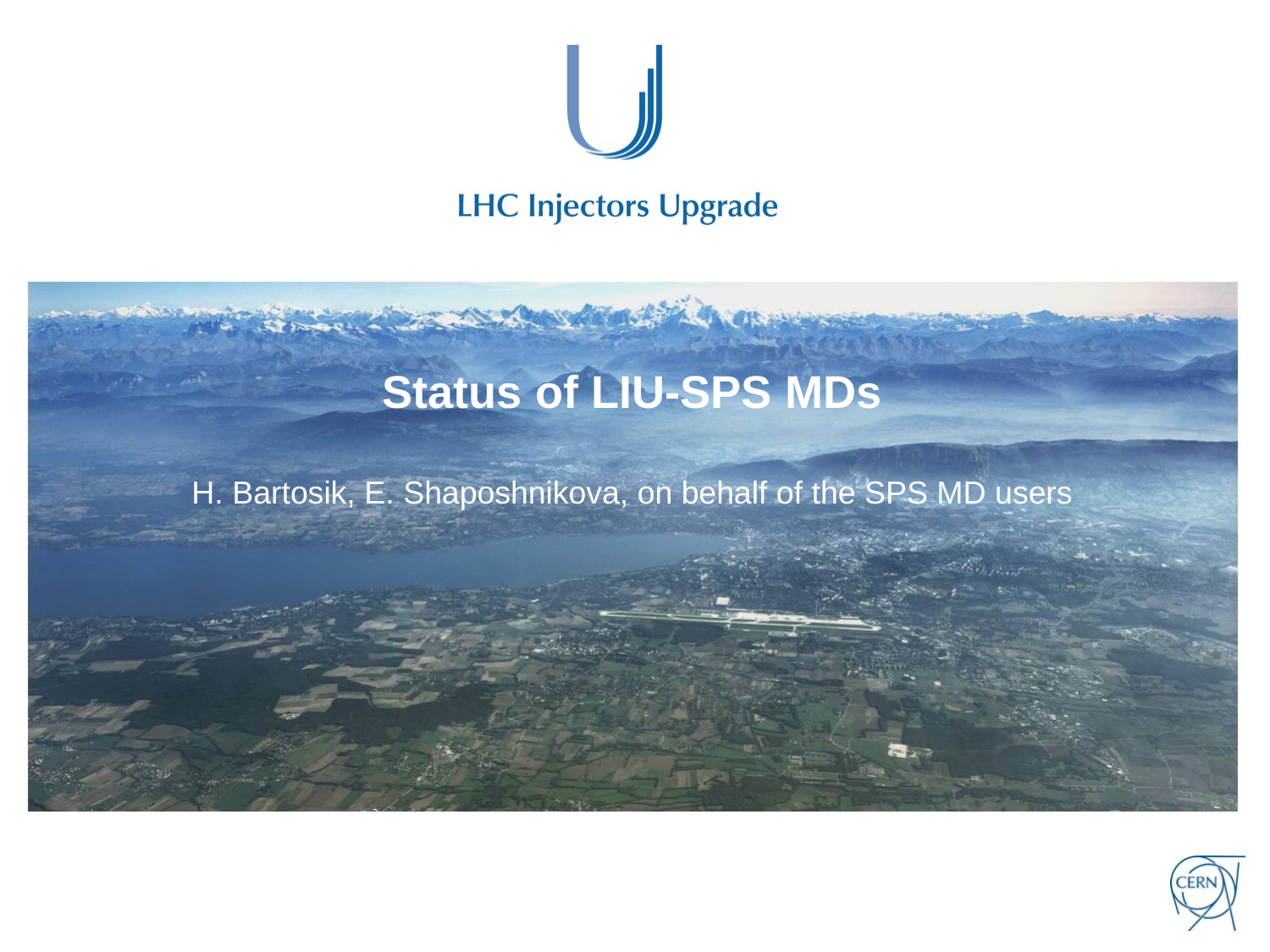

# Status of LIU-SPS MDs H. Bartosik, E. Shaposhnikova, on behalf of the SPS MD users